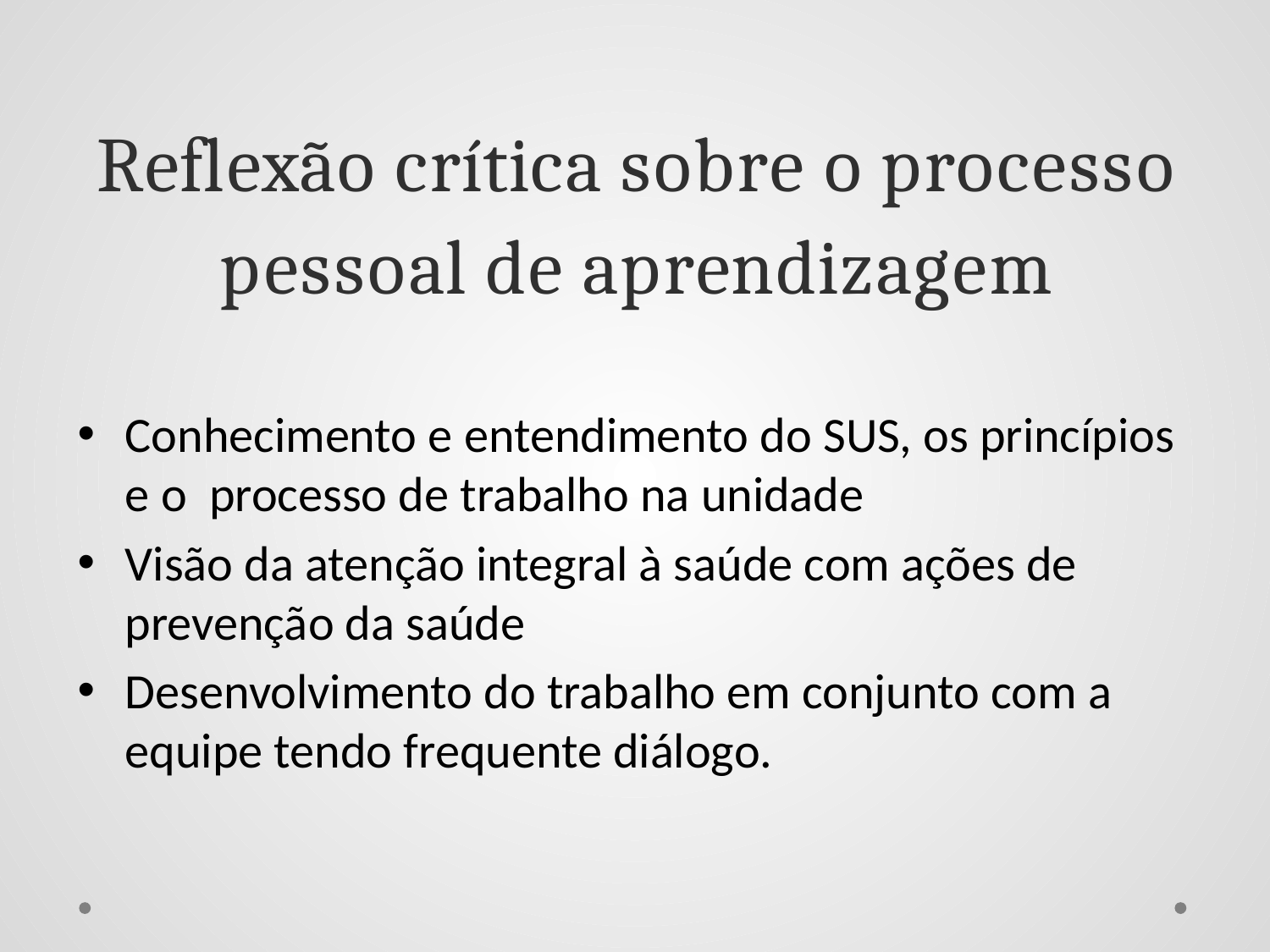

# Reflexão crítica sobre o processo pessoal de aprendizagem

Conhecimento e entendimento do SUS, os princípios e o  processo de trabalho na unidade
Visão da atenção integral à saúde com ações de prevenção da saúde
Desenvolvimento do trabalho em conjunto com a equipe tendo frequente diálogo.